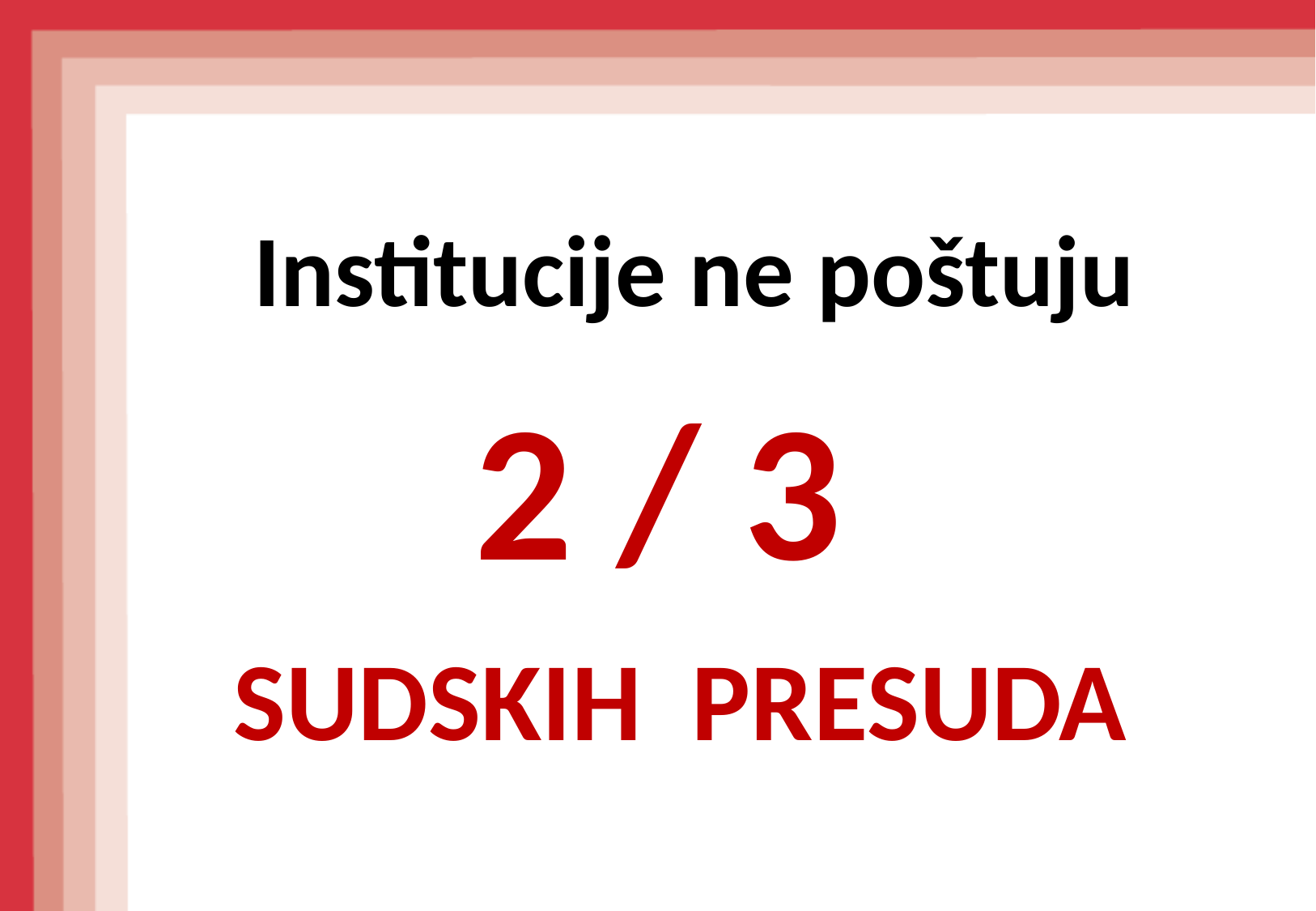

Institucije ne poštuju
2 / 3

SUDSKIH  PRESUDA